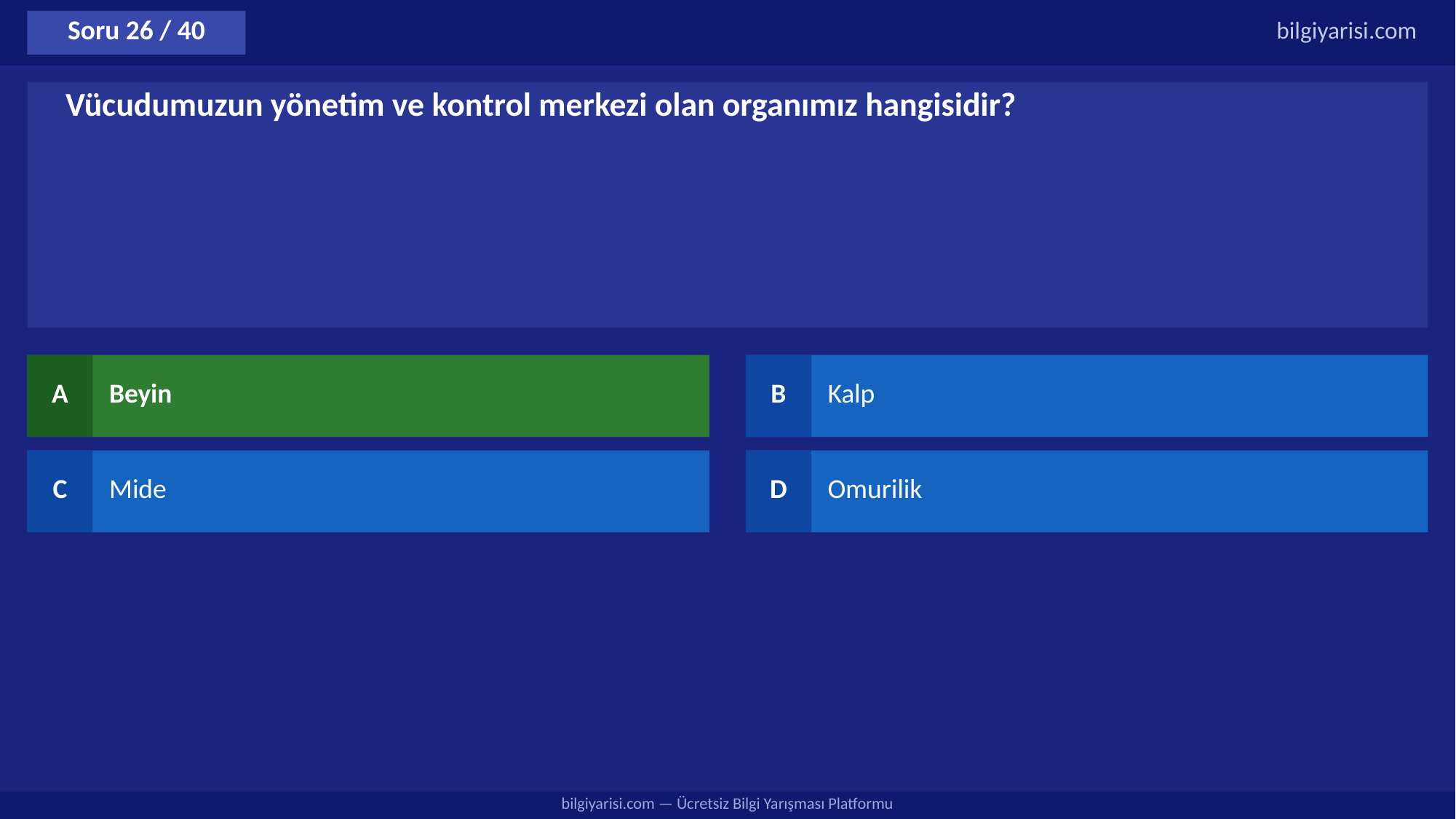

Soru 26 / 40
bilgiyarisi.com

Vücudumuzun yönetim ve kontrol merkezi olan organımız hangisidir?

A
Beyin

B
Kalp

C
Mide

D
Omurilik
bilgiyarisi.com — Ücretsiz Bilgi Yarışması Platformu